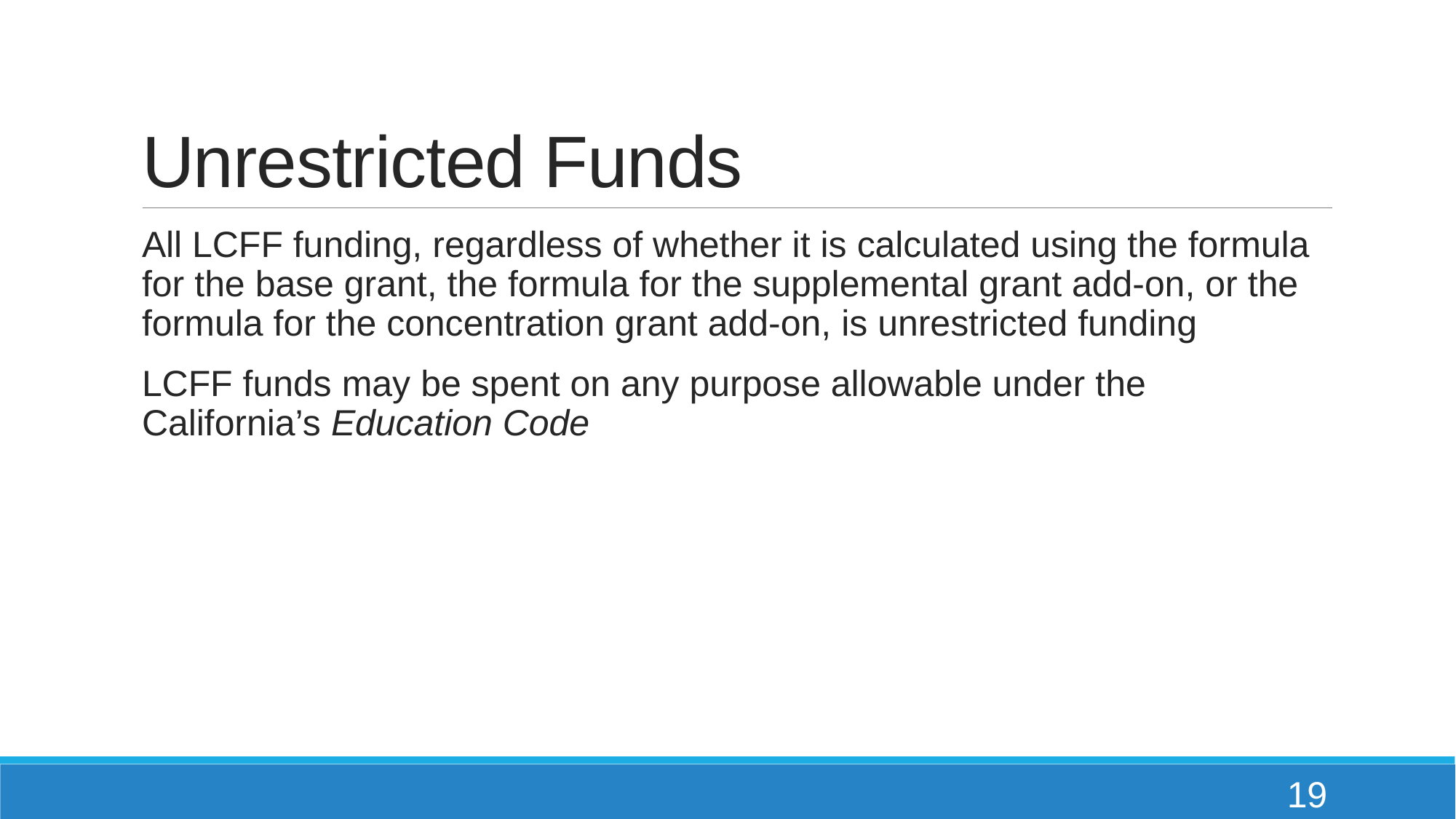

# Unrestricted Funds
All LCFF funding, regardless of whether it is calculated using the formula for the base grant, the formula for the supplemental grant add-on, or the formula for the concentration grant add-on, is unrestricted funding
LCFF funds may be spent on any purpose allowable under the California’s Education Code

19